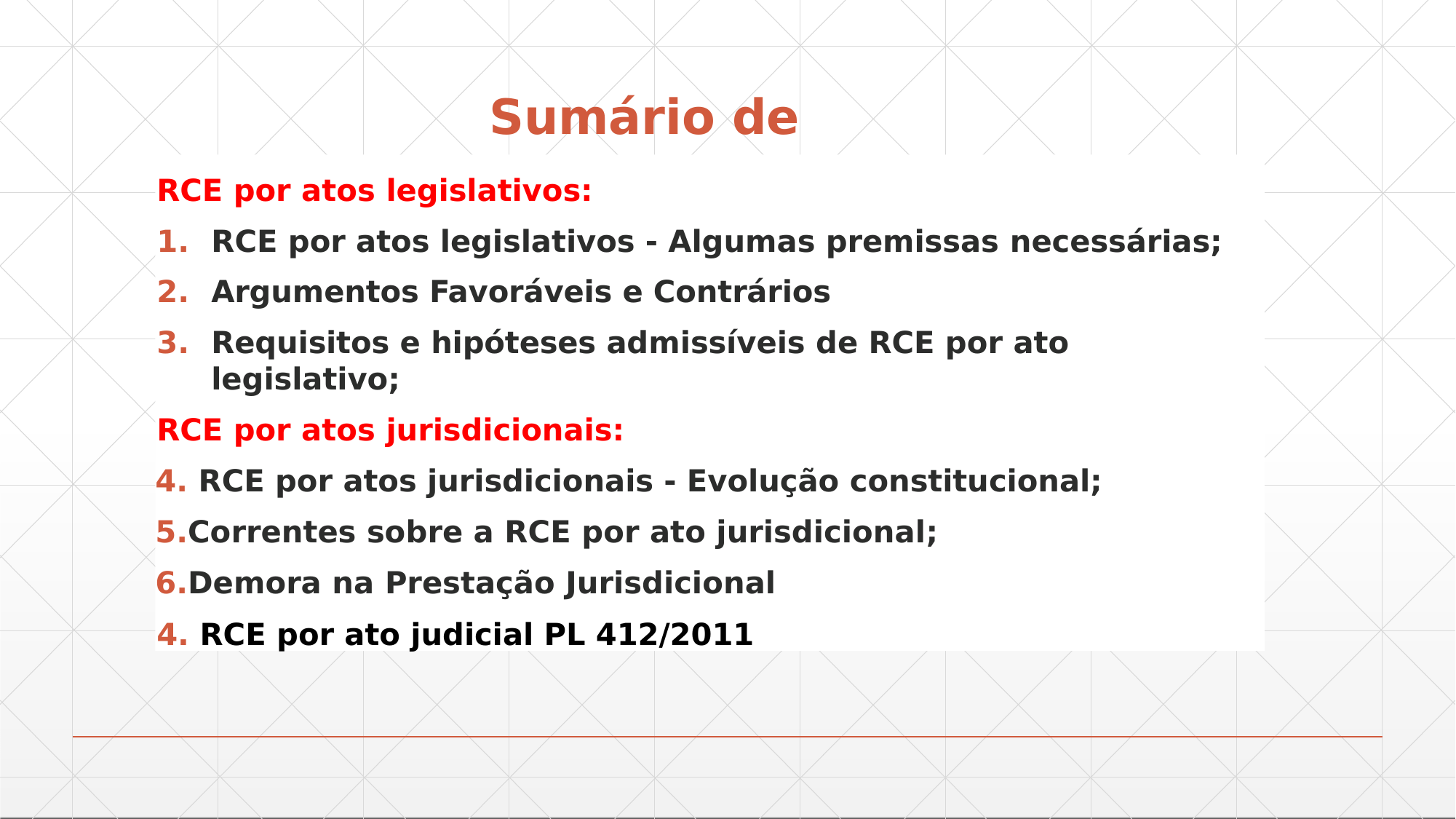

# Sumário de aula

RCE por atos legislativos:
RCE por atos legislativos - Algumas premissas necessárias;
Argumentos Favoráveis e Contrários
Requisitos e hipóteses admissíveis de RCE por ato legislativo;
RCE por atos jurisdicionais:
 RCE por atos jurisdicionais - Evolução constitucional;
Correntes sobre a RCE por ato jurisdicional;
Demora na Prestação Jurisdicional
4. RCE por ato judicial PL 412/2011